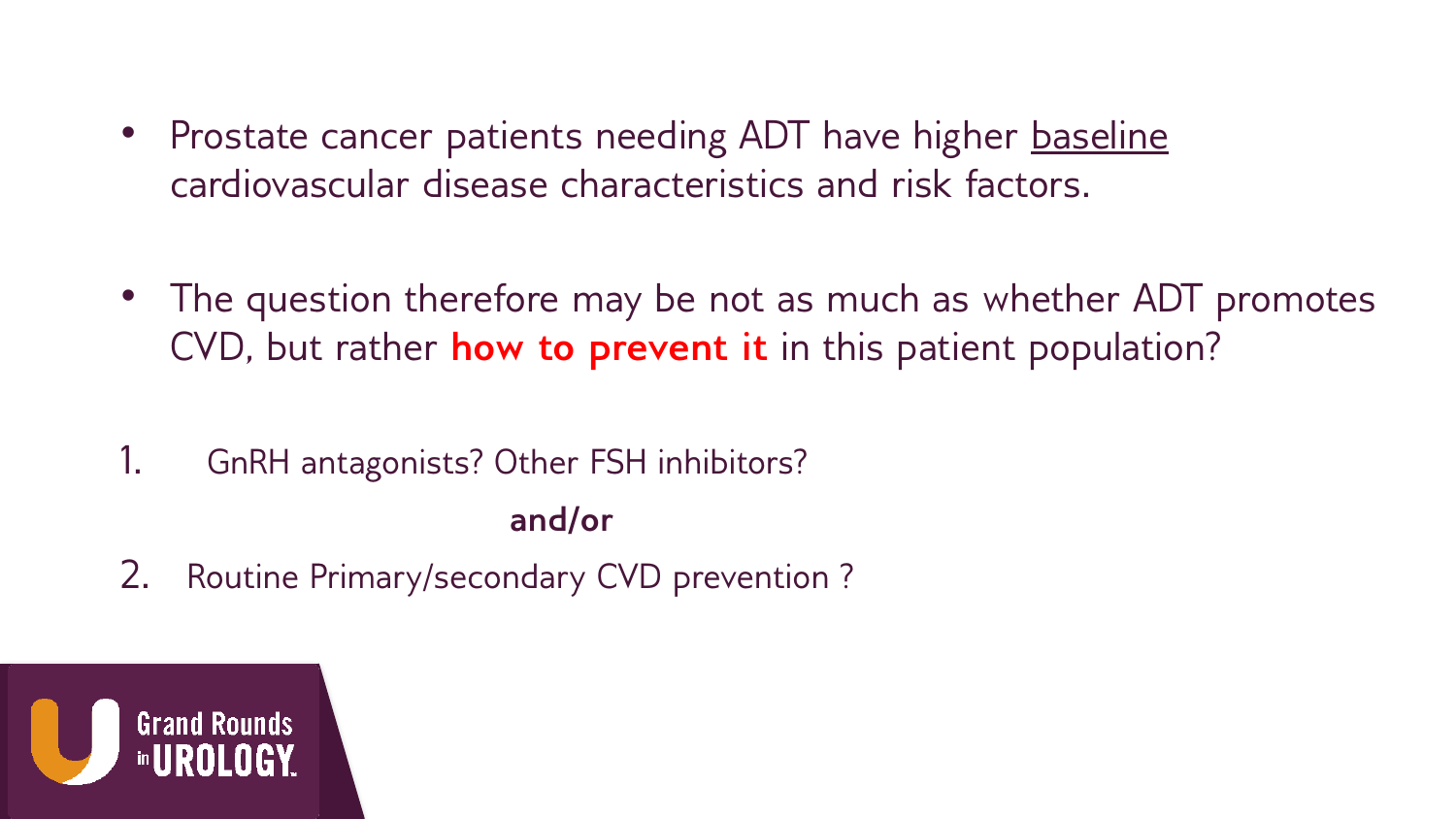

Prostate cancer patients needing ADT have higher baseline cardiovascular disease characteristics and risk factors.

The question therefore may be not as much as whether ADT promotes CVD, but rather how to prevent it in this patient population?

 GnRH antagonists? Other FSH inhibitors?
                                and/or
2.   Routine Primary/secondary CVD prevention ?